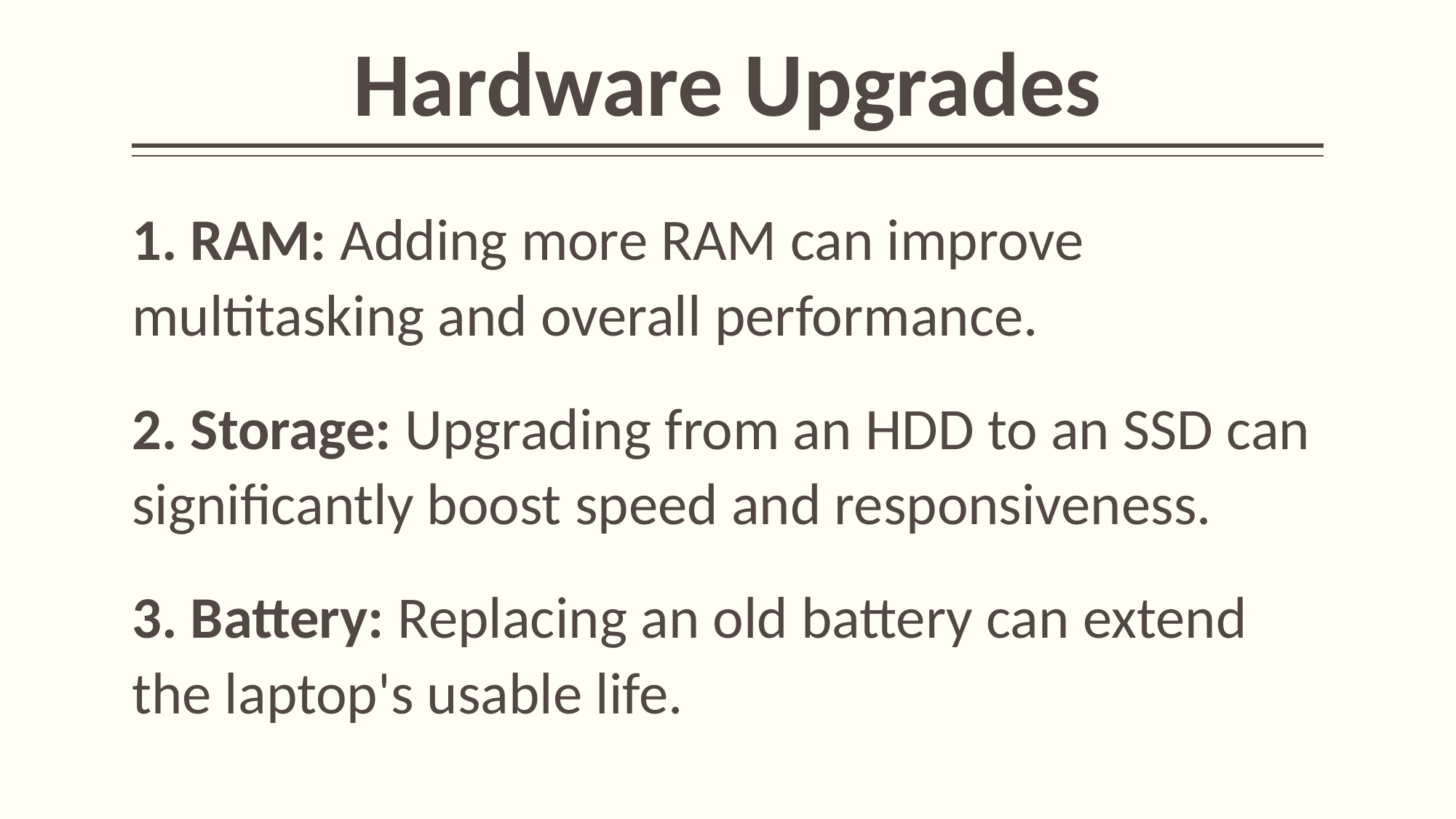

# Hardware Upgrades
1. RAM: Adding more RAM can improve multitasking and overall performance.
2. Storage: Upgrading from an HDD to an SSD can significantly boost speed and responsiveness.
3. Battery: Replacing an old battery can extend the laptop's usable life.